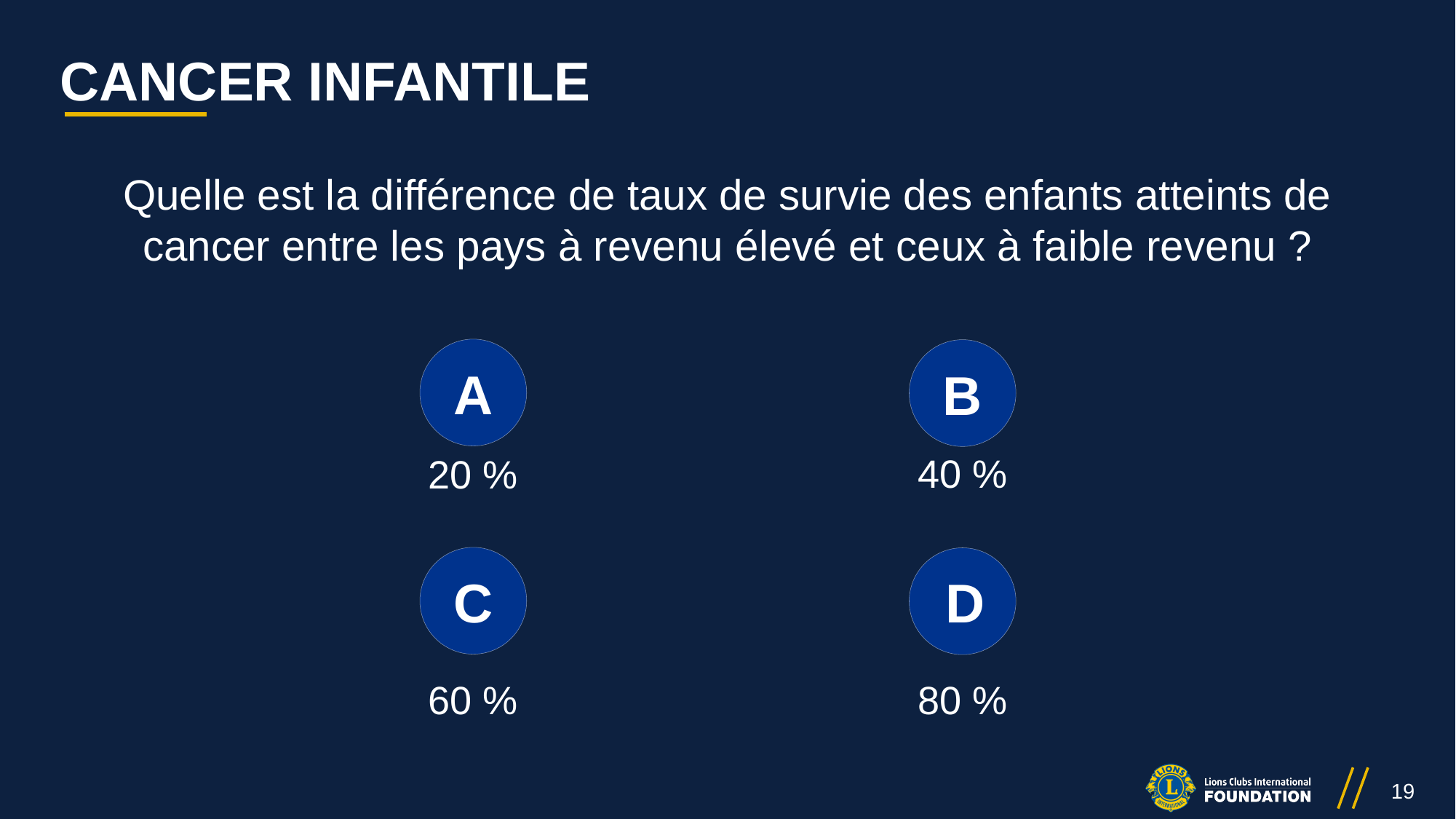

# CANCER INFANTILE
Quelle est la différence de taux de survie des enfants atteints de cancer entre les pays à revenu élevé et ceux à faible revenu ?
A
B
40 %
20 %
C
D
60 %
80 %